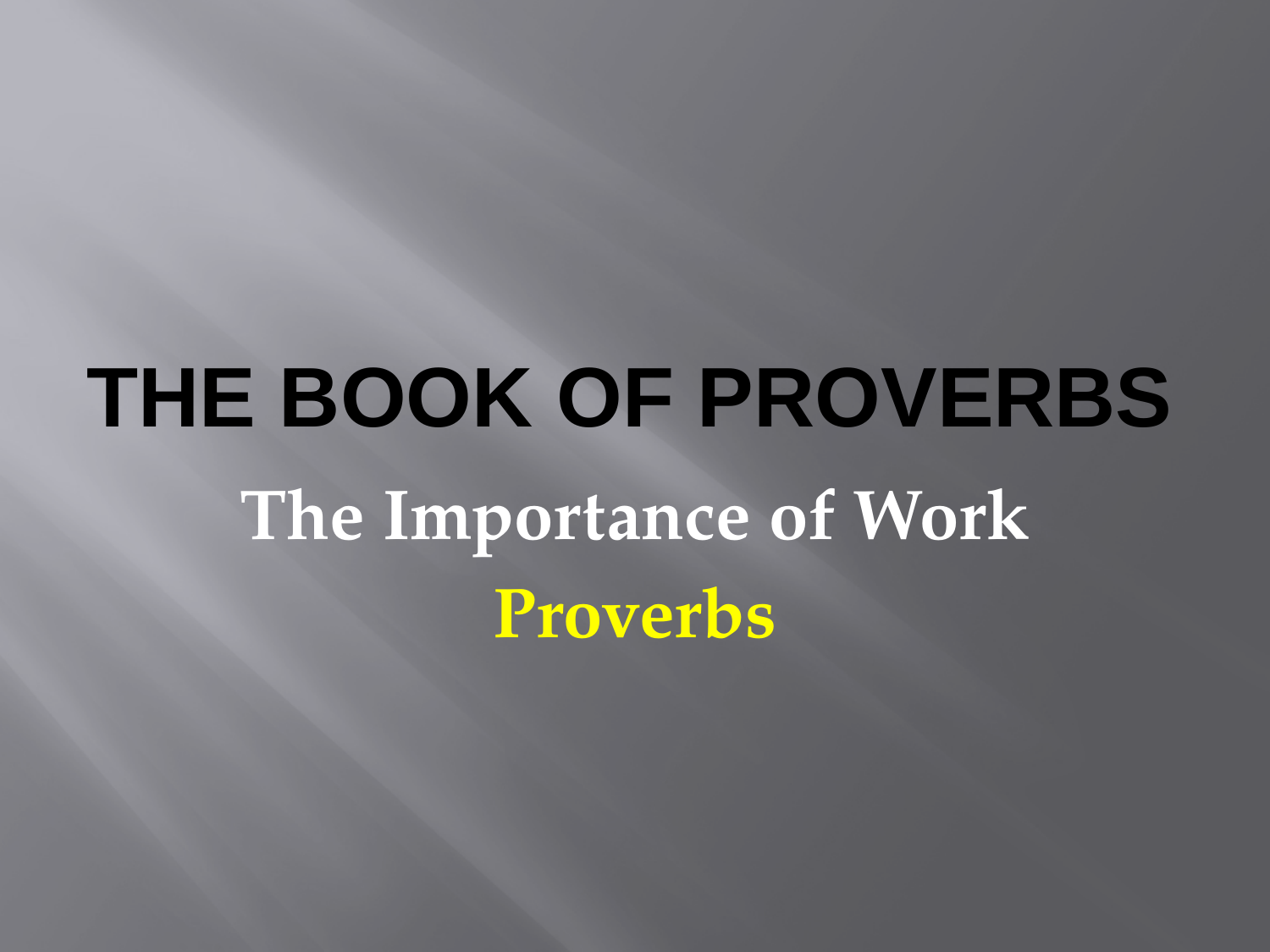

# The Book of Proverbs
The Importance of Work
Proverbs